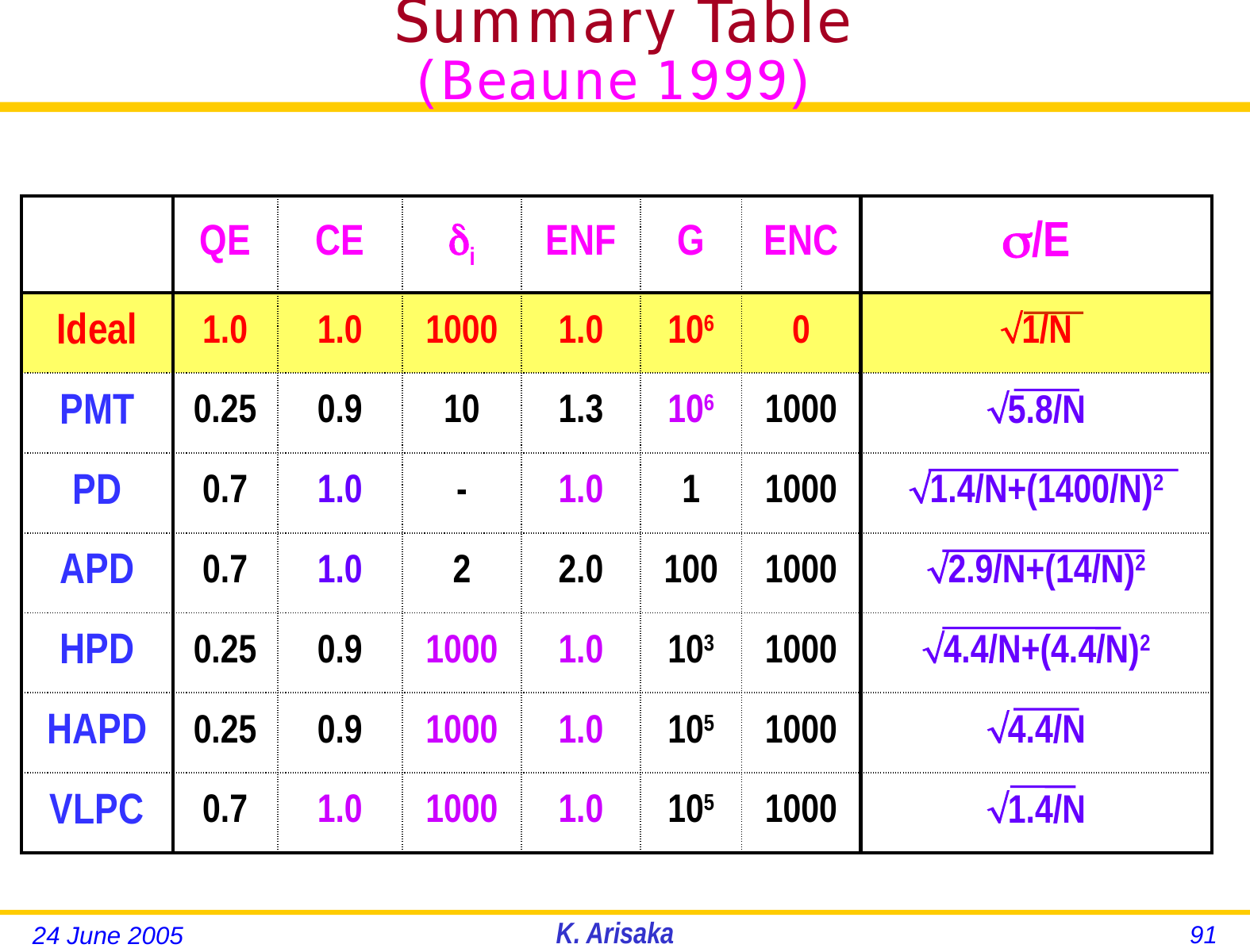

# Summary Table (Beaune 1999)
|  | QE | CE | δi | ENF | G | ENC | σ/E |
| --- | --- | --- | --- | --- | --- | --- | --- |
| Ideal | 1.0 | 1.0 | 1000 | 1.0 | 106 | 0 | √1/N |
| PMT | 0.25 | 0.9 | 10 | 1.3 | 106 | 1000 | √5.8/N |
| PD | 0.7 | 1.0 | - | 1.0 | 1 | 1000 | √1.4/N+(1400/N)2 |
| APD | 0.7 | 1.0 | 2 | 2.0 | 100 | 1000 | √2.9/N+(14/N)2 |
| HPD | 0.25 | 0.9 | 1000 | 1.0 | 103 | 1000 | √4.4/N+(4.4/N)2 |
| HAPD | 0.25 | 0.9 | 1000 | 1.0 | 105 | 1000 | √4.4/N |
| VLPC | 0.7 | 1.0 | 1000 | 1.0 | 105 | 1000 | √1.4/N |

91
24 June 2005
K. Arisaka